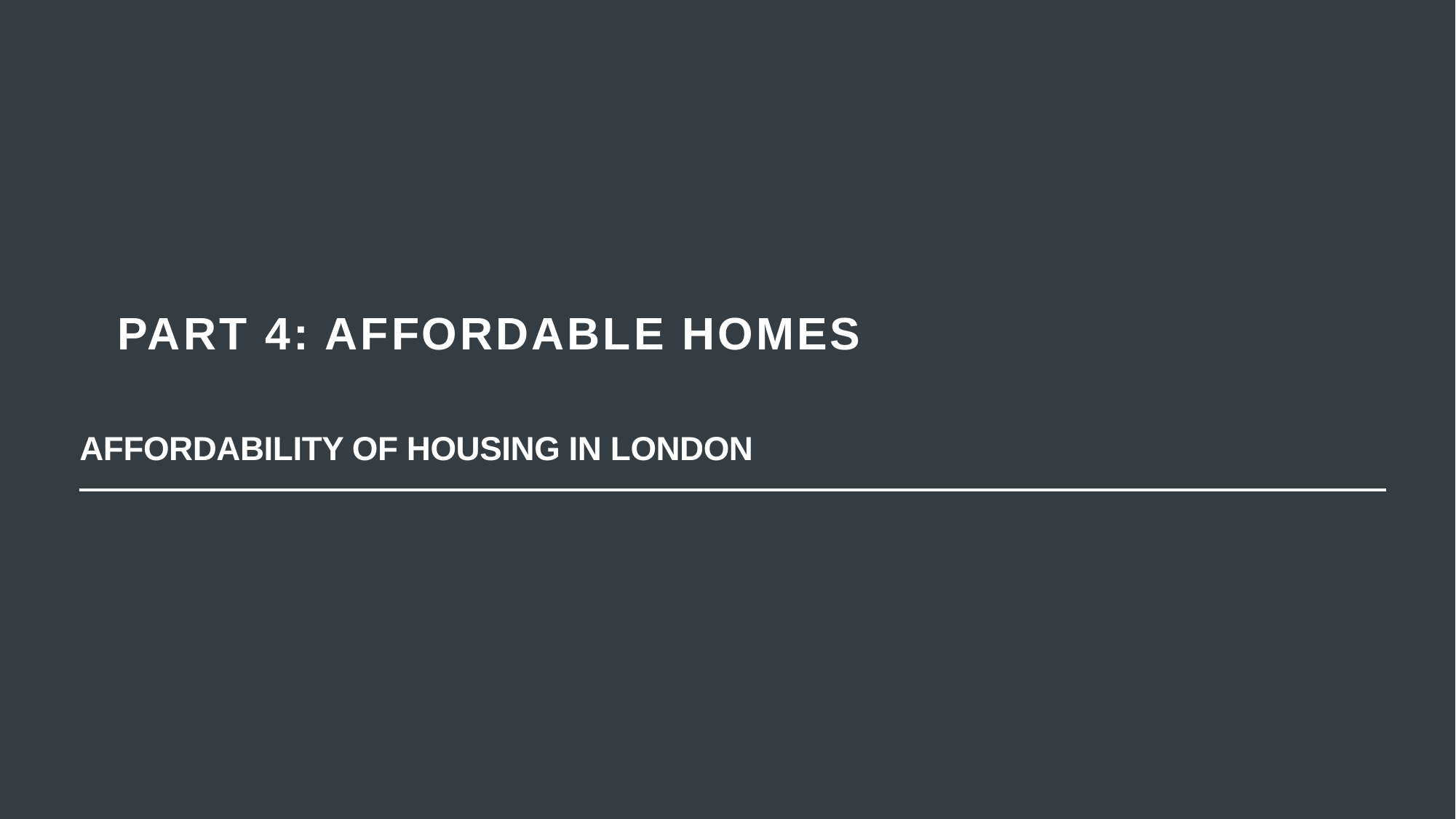

# PART 4: AFFORDABLE HOMES
AFFORDABILITY OF HOUSING IN LONDON